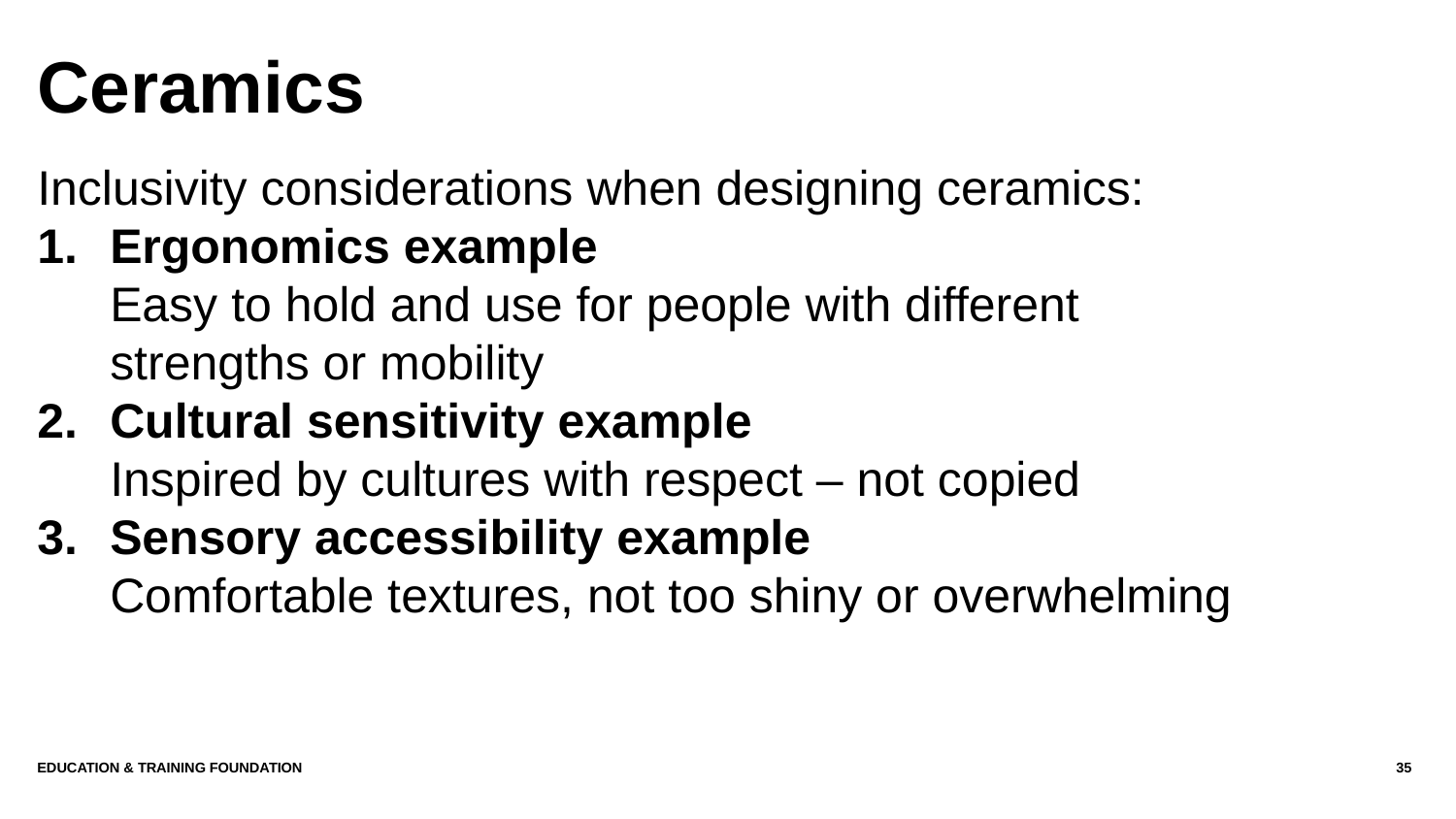

# Ceramics
Inclusivity considerations when designing ceramics:
Ergonomics example
Easy to hold and use for people with different strengths or mobility
Cultural sensitivity example
Inspired by cultures with respect – not copied
Sensory accessibility example
Comfortable textures, not too shiny or overwhelming
Education & Training Foundation
35